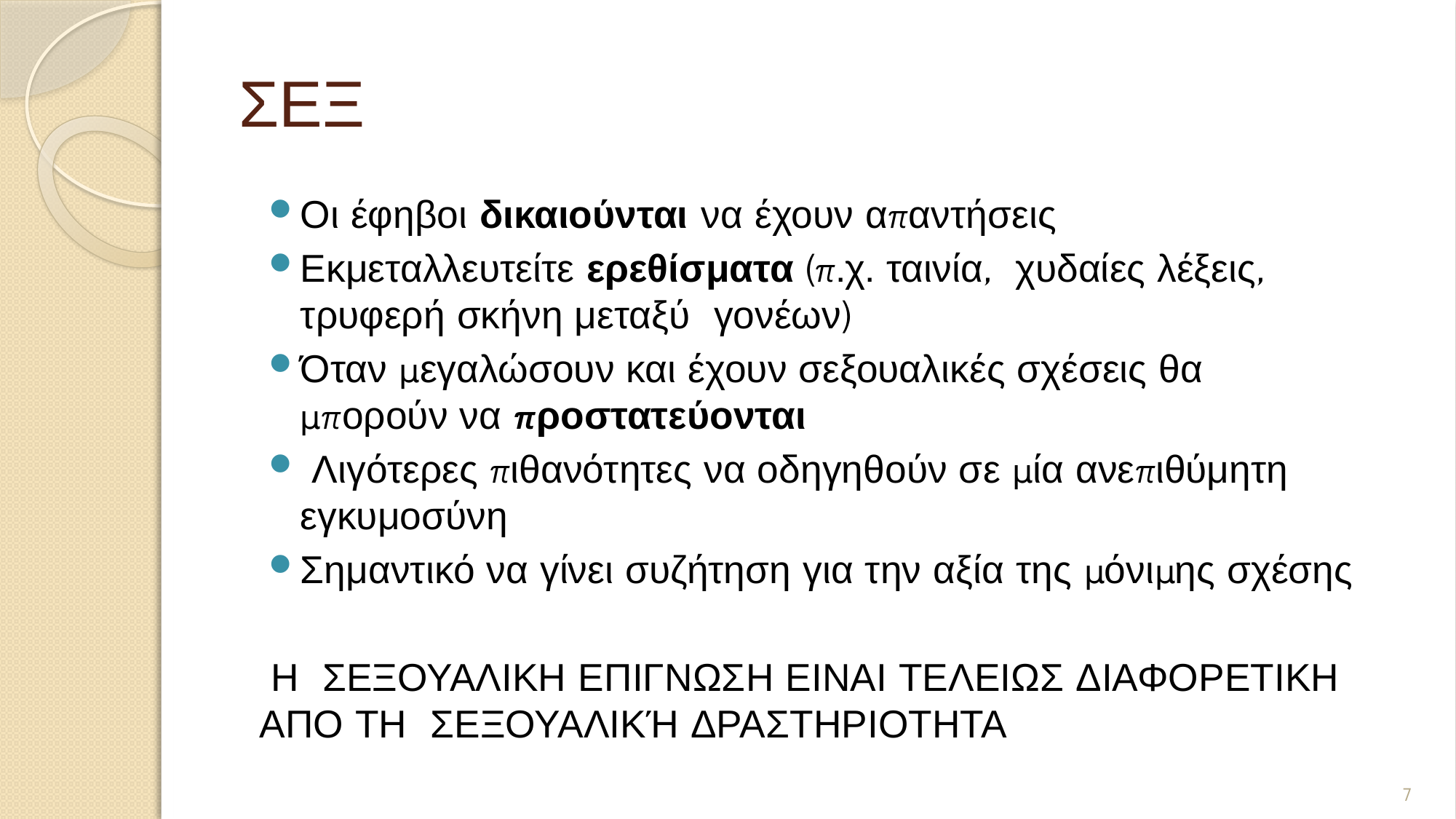

# ΣΕΞ
Οι έφηβοι δικαιούνται να έχουν απαντήσεις
Εκμεταλλευτείτε ερεθίσματα (π.χ. ταινία,  χυδαίες λέξεις, τρυφερή σκήνη μεταξύ  γονέων)
Όταν µεγαλώσουν και έχουν σεξουαλικές σχέσεις θα µπορούν να προστατεύονται
 Λιγότερες πιθανότητες να οδηγηθούν σε µία ανεπιθύμητη εγκυμοσύνη
Σημαντικό να γίνει συζήτηση για την αξία της µόνιµης σχέσης

 Η  ΣΕΞΟΥΑΛΙΚΗ ΕΠΙΓΝΩΣΗ ΕΙΝΑΙ ΤΕΛΕΙΩΣ ΔΙΑΦΟΡΕΤΙΚΗ ΑΠΟ ΤΗ  ΣΕΞΟΥΑΛΙΚΉ ΔΡΑΣΤΗΡΙΟΤΗΤΑ
7